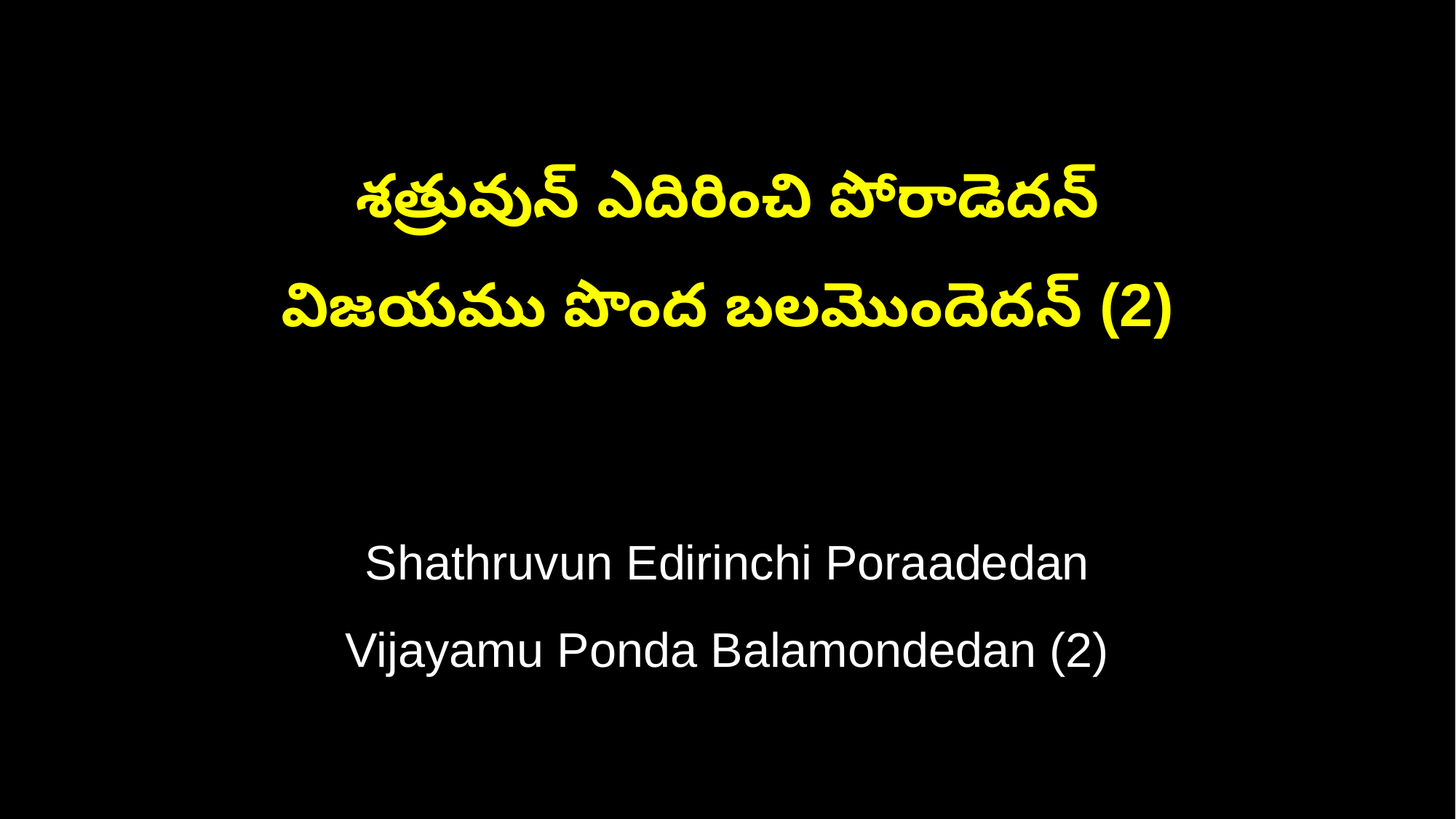

శత్రువున్ ఎదిరించి పోరాడెదన్
విజయము పొంద బలమొందెదన్ (2)
Shathruvun Edirinchi Poraadedan
Vijayamu Ponda Balamondedan (2)